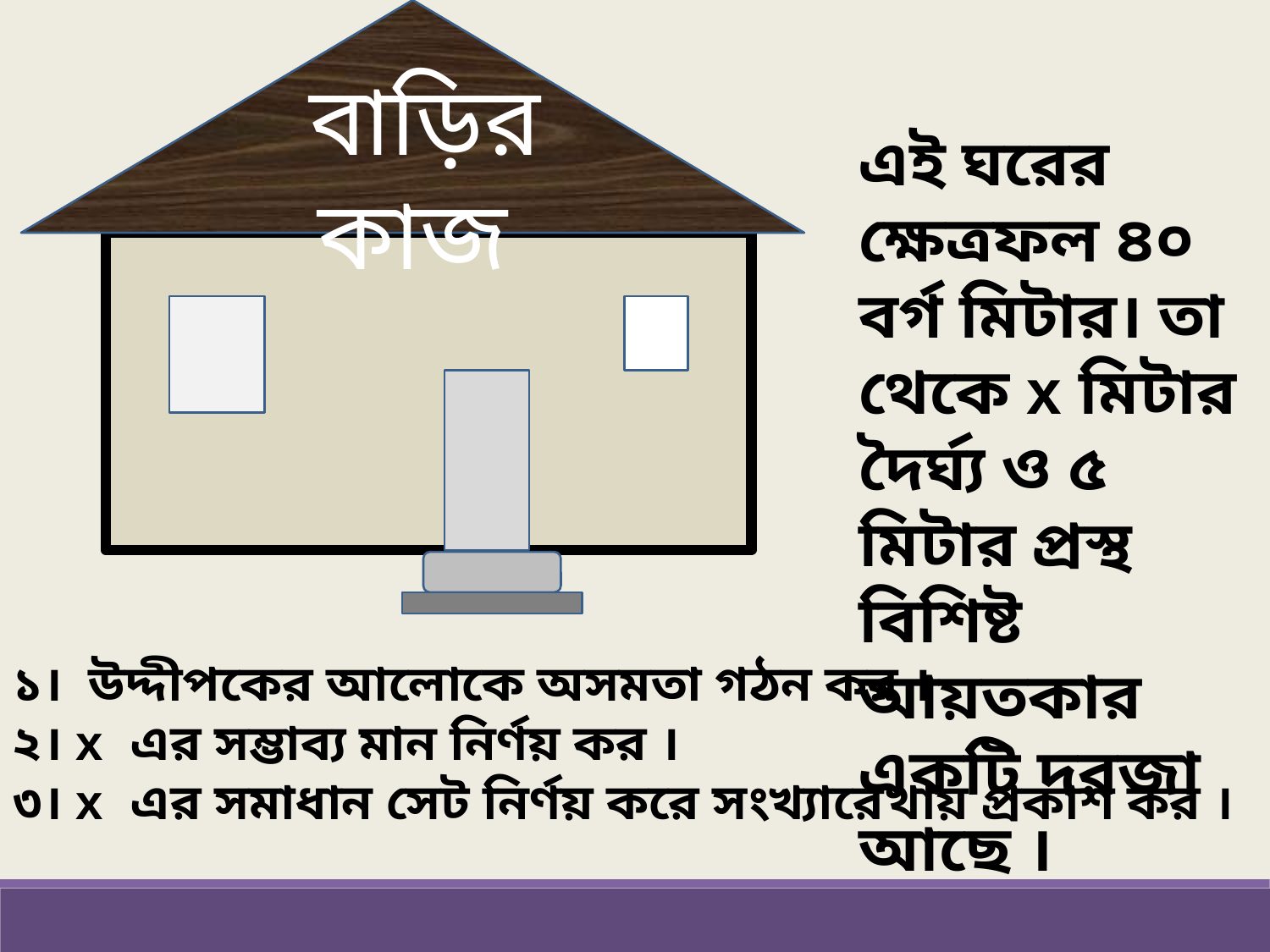

বাড়ির কাজ

এই ঘরের ক্ষেত্রফল ৪০ বর্গ মিটার। তা থেকে x মিটার দৈর্ঘ্য ও ৫ মিটার প্রস্থ বিশিষ্ট আয়তকার একটি দরজা আছে ।

১।  উদ্দীপকের আলোকে অসমতা গঠন কর ।
২। x  এর সম্ভাব্য মান নির্ণয় কর ।
৩। x  এর সমাধান সেট নির্ণয় করে সংখ্যারেখায় প্রকাশ কর ।